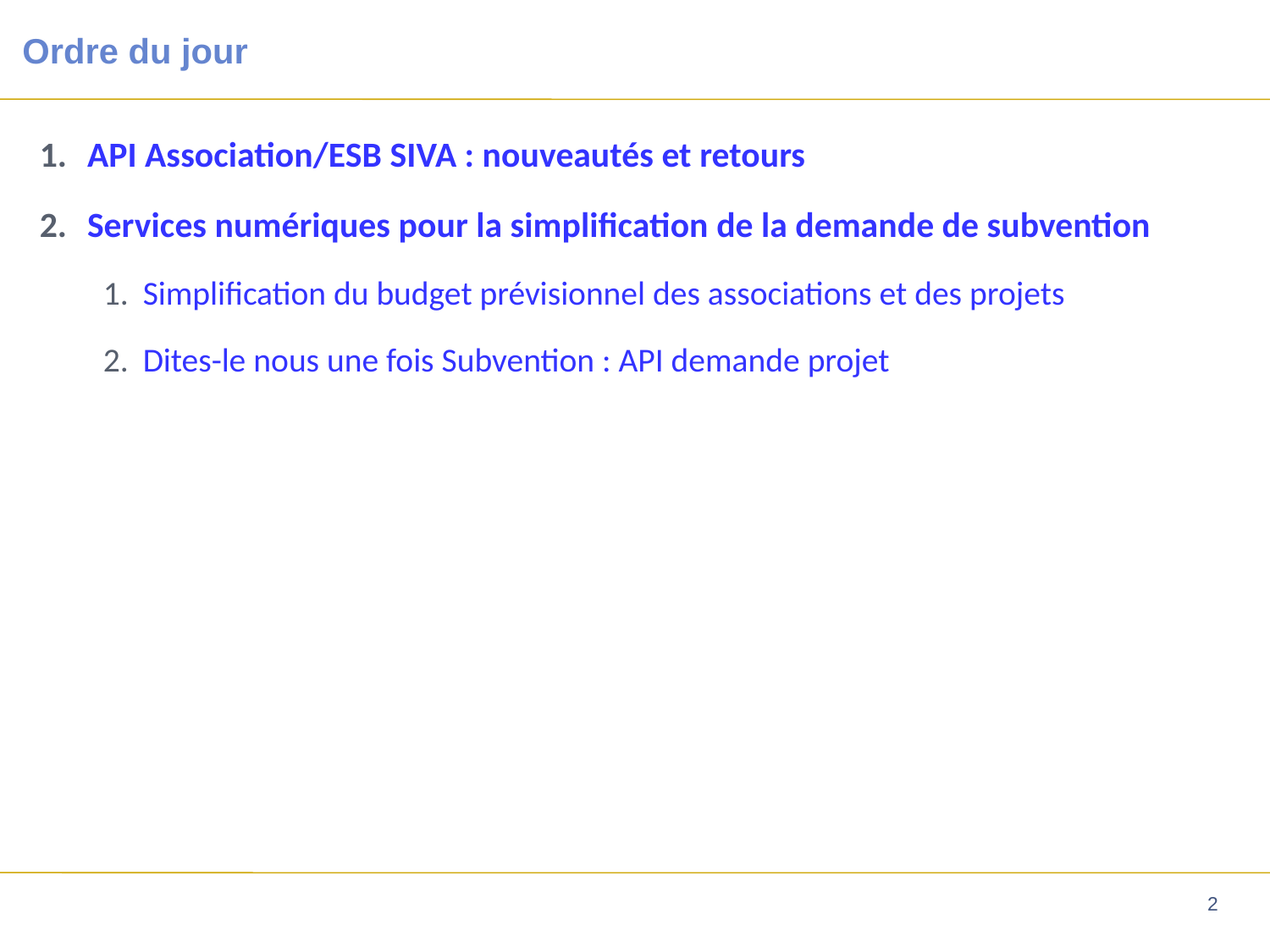

# Ordre du jour
API Association/ESB SIVA : nouveautés et retours
Services numériques pour la simplification de la demande de subvention
Simplification du budget prévisionnel des associations et des projets
Dites-le nous une fois Subvention : API demande projet
2